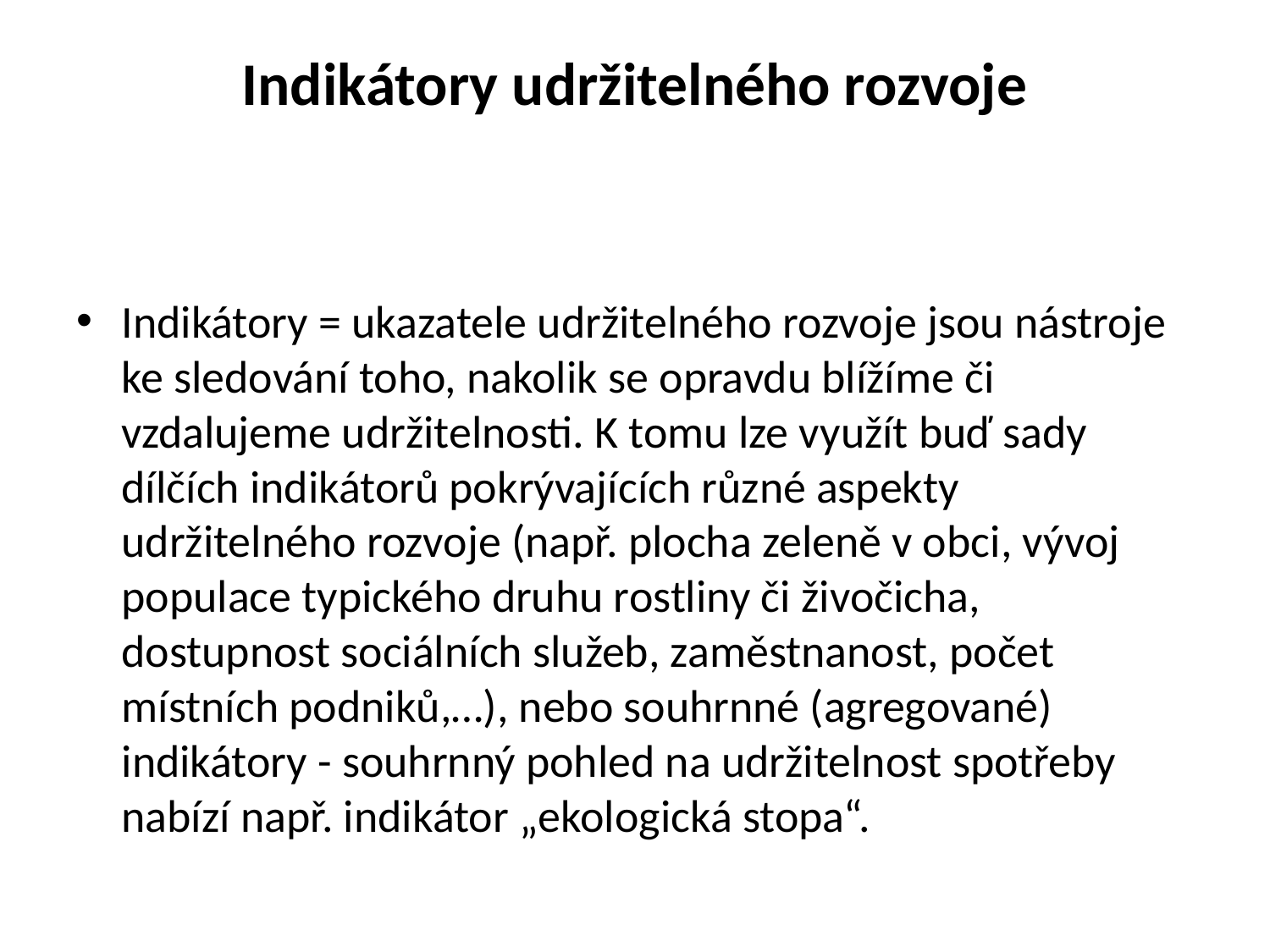

# Indikátory udržitelného rozvoje

Indikátory = ukazatele udržitelného rozvoje jsou nástroje ke sledování toho, nakolik se opravdu blížíme či vzdalujeme udržitelnosti. K tomu lze využít buď sady dílčích indikátorů pokrývajících různé aspekty udržitelného rozvoje (např. plocha zeleně v obci, vývoj populace typického druhu rostliny či živočicha, dostupnost sociálních služeb, zaměstnanost, počet místních podniků,…), nebo souhrnné (agregované) indikátory - souhrnný pohled na udržitelnost spotřeby nabízí např. indikátor „ekologická stopa“.